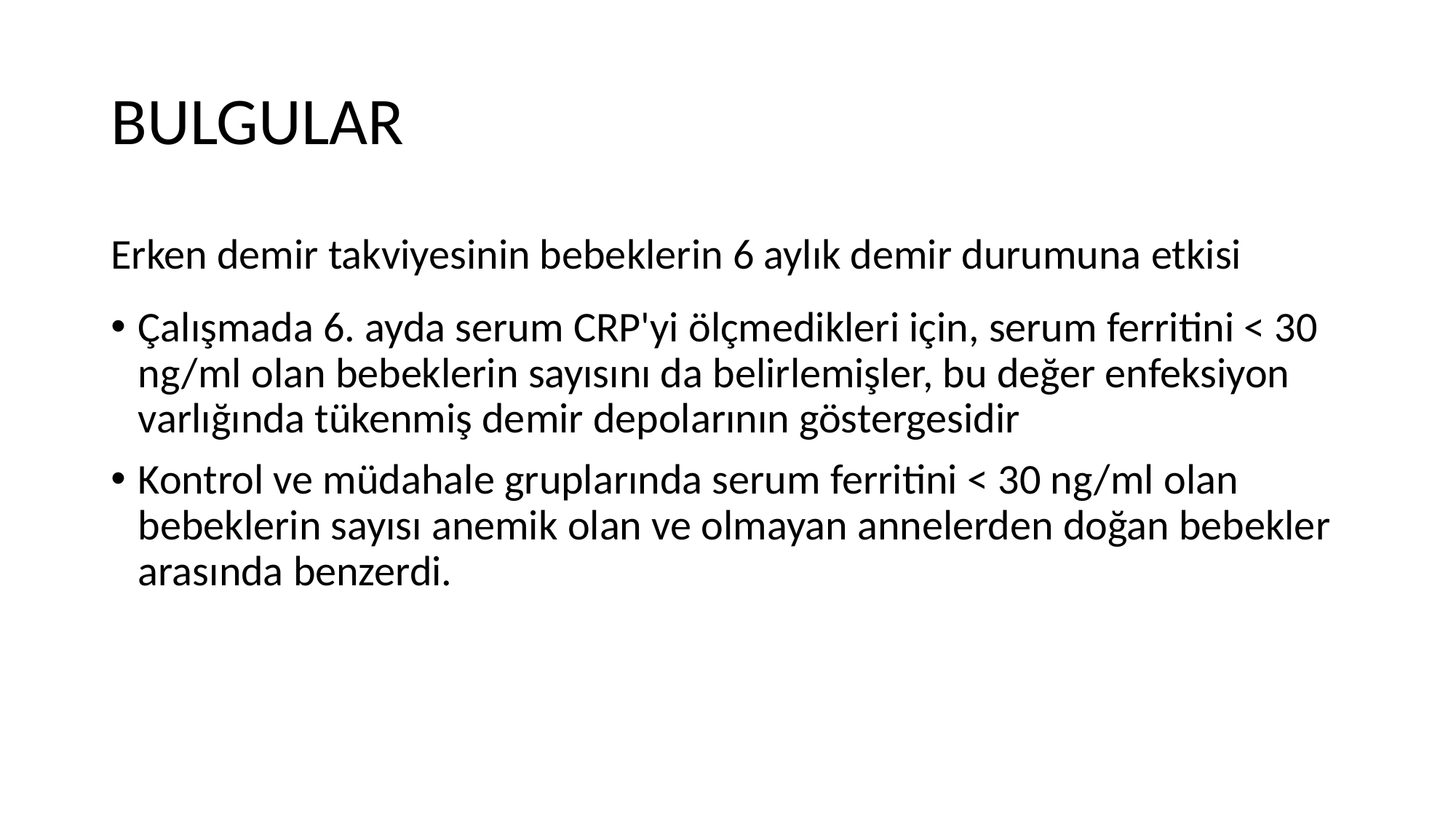

# BULGULAR
Erken demir takviyesinin bebeklerin 6 aylık demir durumuna etkisi
Çalışmada 6. ayda serum CRP'yi ölçmedikleri için, serum ferritini < 30 ng/ml olan bebeklerin sayısını da belirlemişler, bu değer enfeksiyon varlığında tükenmiş demir depolarının göstergesidir
Kontrol ve müdahale gruplarında serum ferritini < 30 ng/ml olan bebeklerin sayısı anemik olan ve olmayan annelerden doğan bebekler arasında benzerdi.